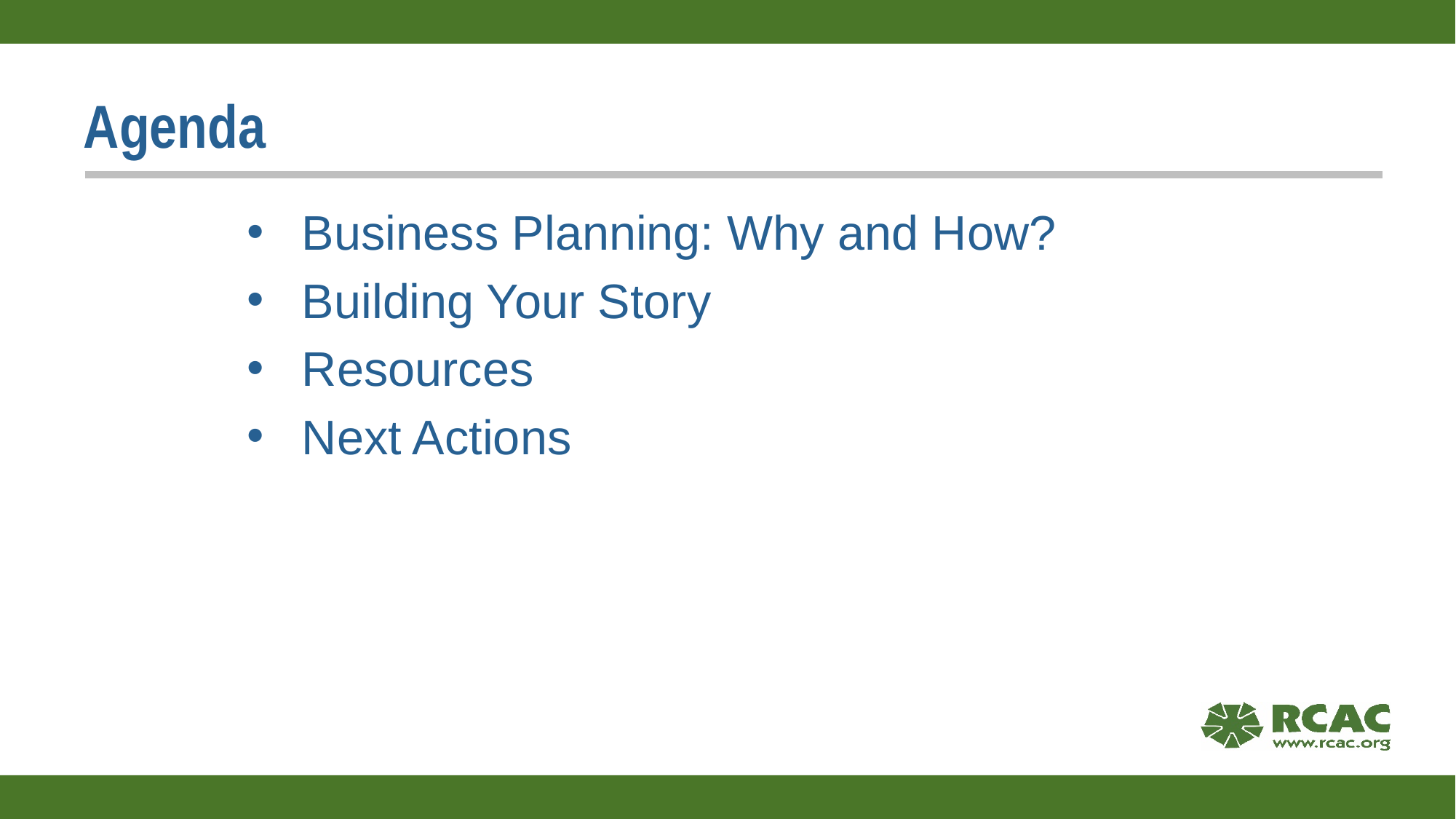

# Agenda
Business Planning: Why and How?
Building Your Story
Resources
Next Actions